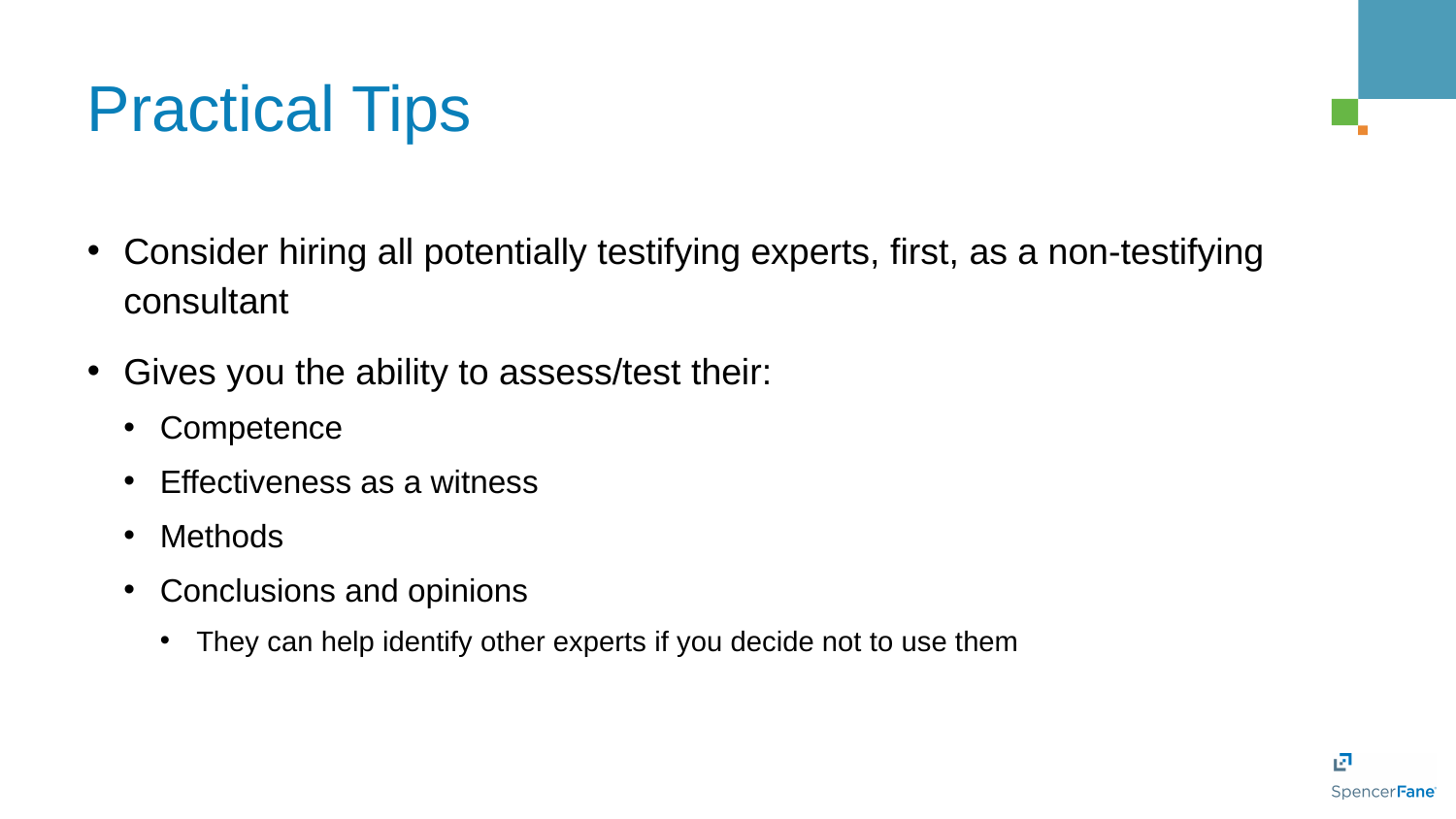

# Practical Tips
Consider hiring all potentially testifying experts, first, as a non-testifying consultant
Gives you the ability to assess/test their:
Competence
Effectiveness as a witness
Methods
Conclusions and opinions
They can help identify other experts if you decide not to use them